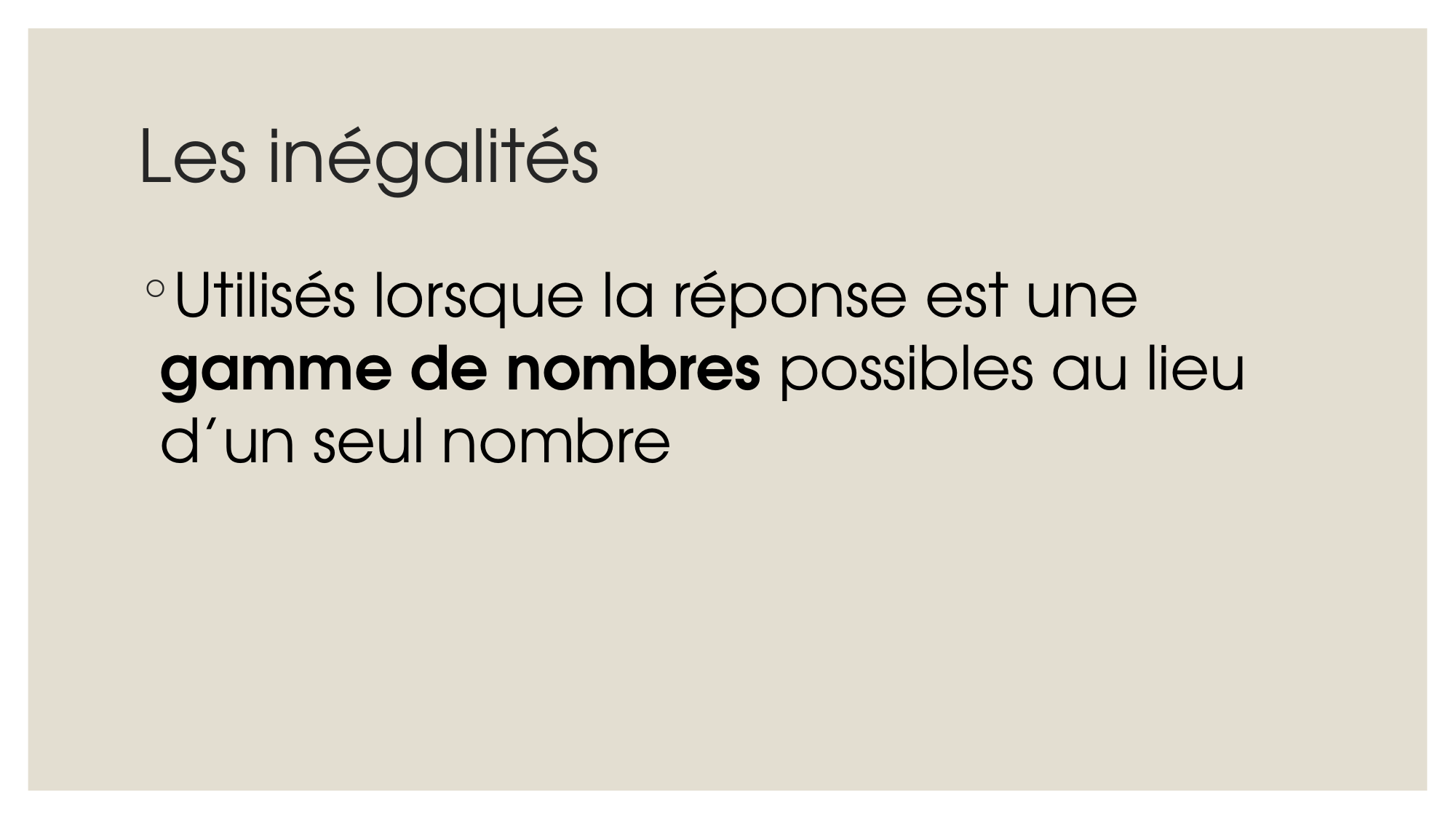

# Les inégalités
Utilisés lorsque la réponse est une gamme de nombres possibles au lieu d’un seul nombre